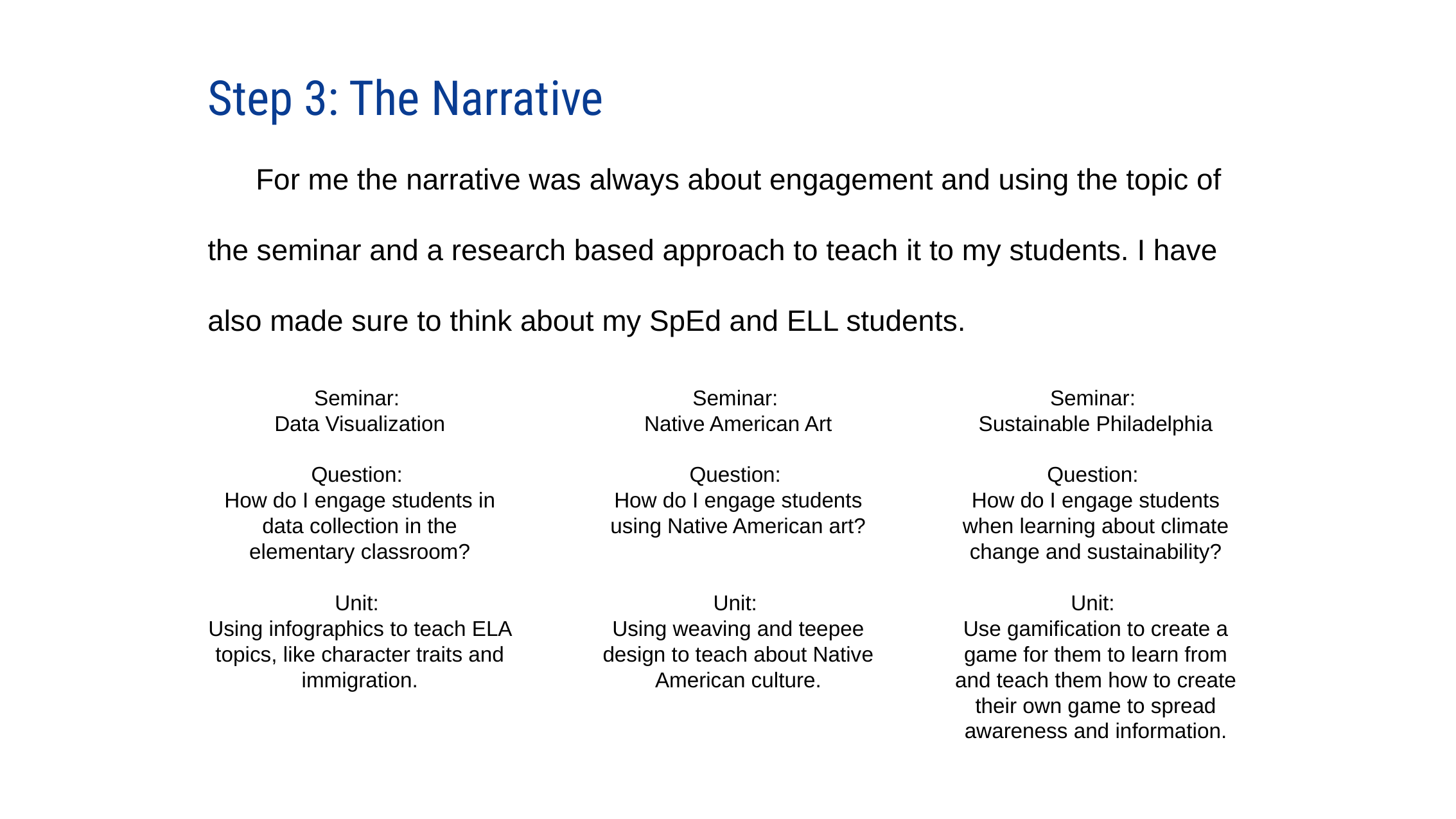

Step 3: The Narrative
For me the narrative was always about engagement and using the topic of the seminar and a research based approach to teach it to my students. I have also made sure to think about my SpEd and ELL students.

Seminar:
Data Visualization

Question:
How do I engage students in data collection in the elementary classroom?

Unit:
Using infographics to teach ELA topics, like character traits and immigration.
Seminar:
Native American Art

Question:
How do I engage students using Native American art?

Unit:
Using weaving and teepee design to teach about Native American culture.
Seminar:
Sustainable Philadelphia

Question:
How do I engage students when learning about climate change and sustainability?

Unit:
Use gamification to create a game for them to learn from and teach them how to create their own game to spread awareness and information.